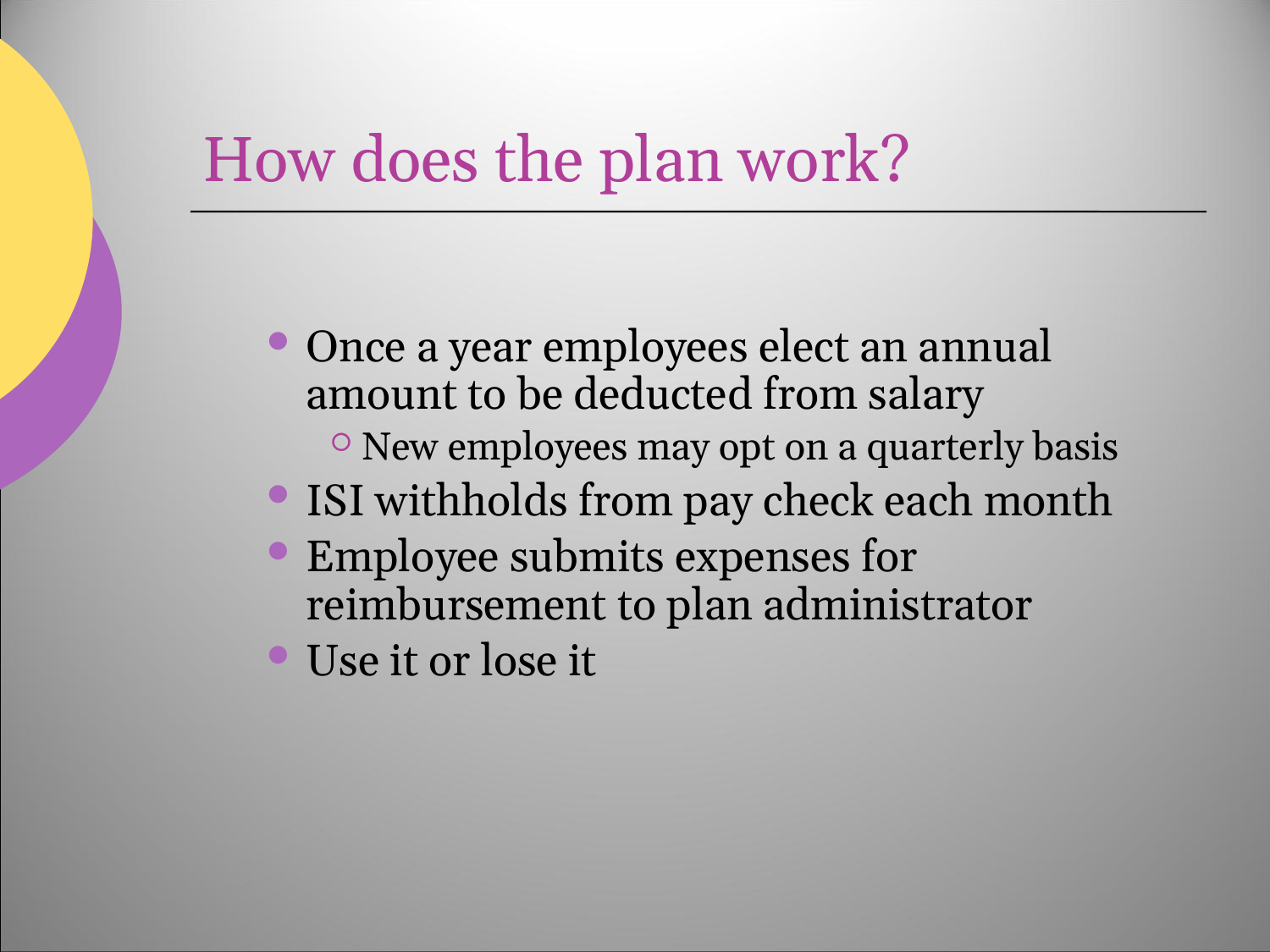

# How does the plan work?

Once a year employees elect an annual amount to be deducted from salary
New employees may opt on a quarterly basis
ISI withholds from pay check each month
Employee submits expenses for reimbursement to plan administrator
Use it or lose it